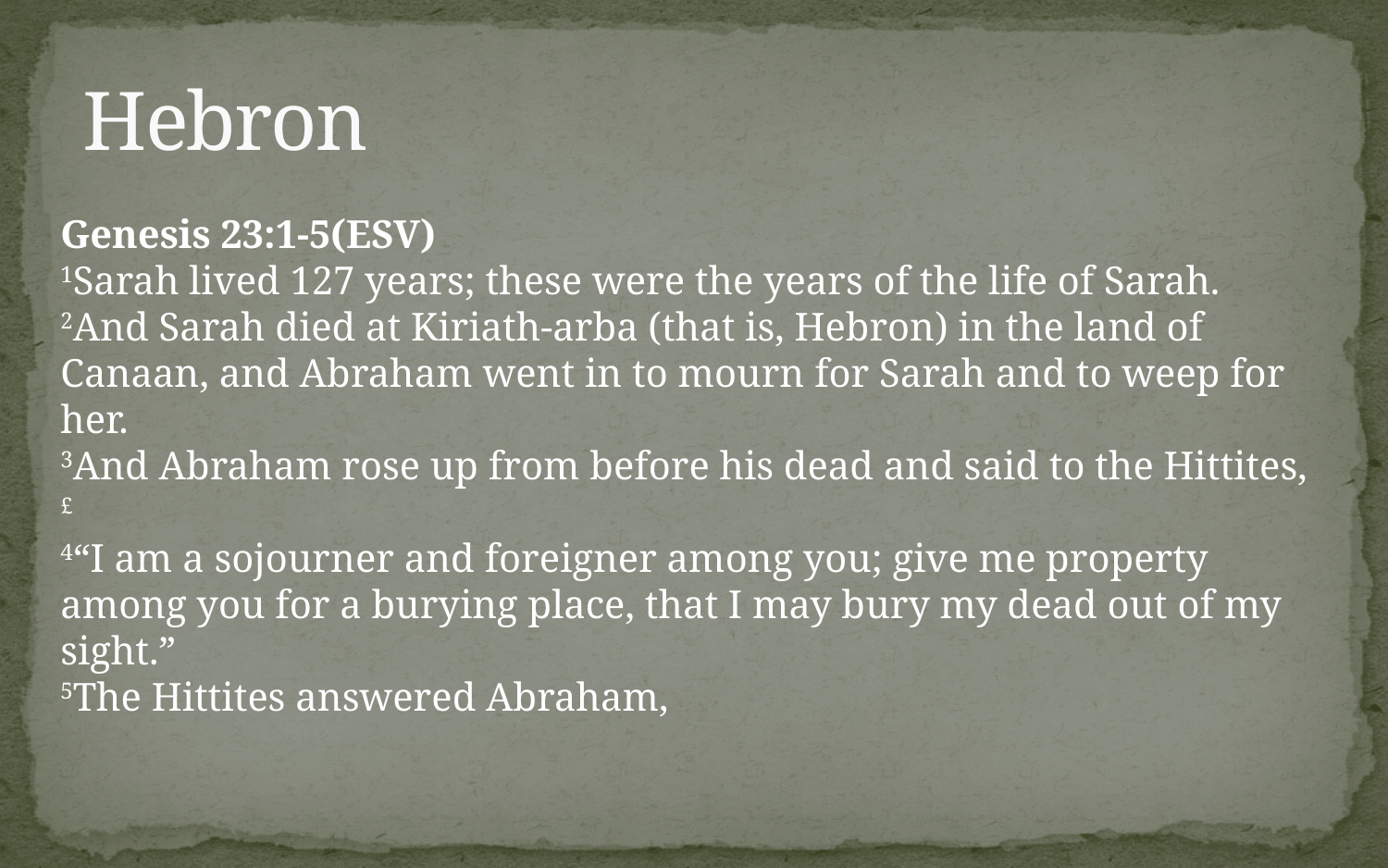

# Hebron
Genesis 23:1-5(ESV)
1Sarah lived 127 years; these were the years of the life of Sarah. 
2And Sarah died at Kiriath-arba (that is, Hebron) in the land of Canaan, and Abraham went in to mourn for Sarah and to weep for her. 
3And Abraham rose up from before his dead and said to the Hittites,£ 
4“I am a sojourner and foreigner among you; give me property among you for a burying place, that I may bury my dead out of my sight.” 
5The Hittites answered Abraham,